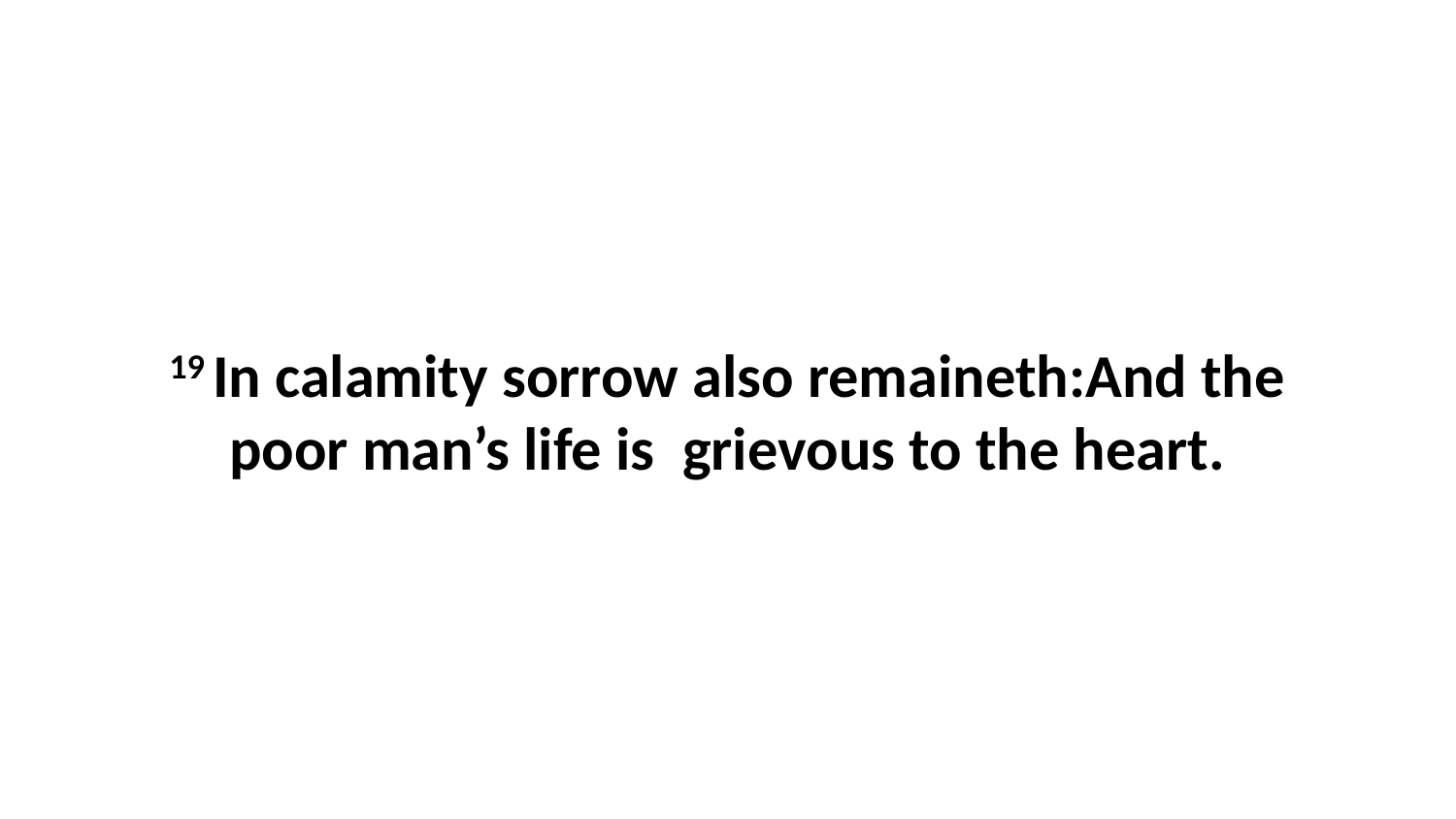

19 In calamity sorrow also remaineth:And the poor man’s life is  grievous to the heart.